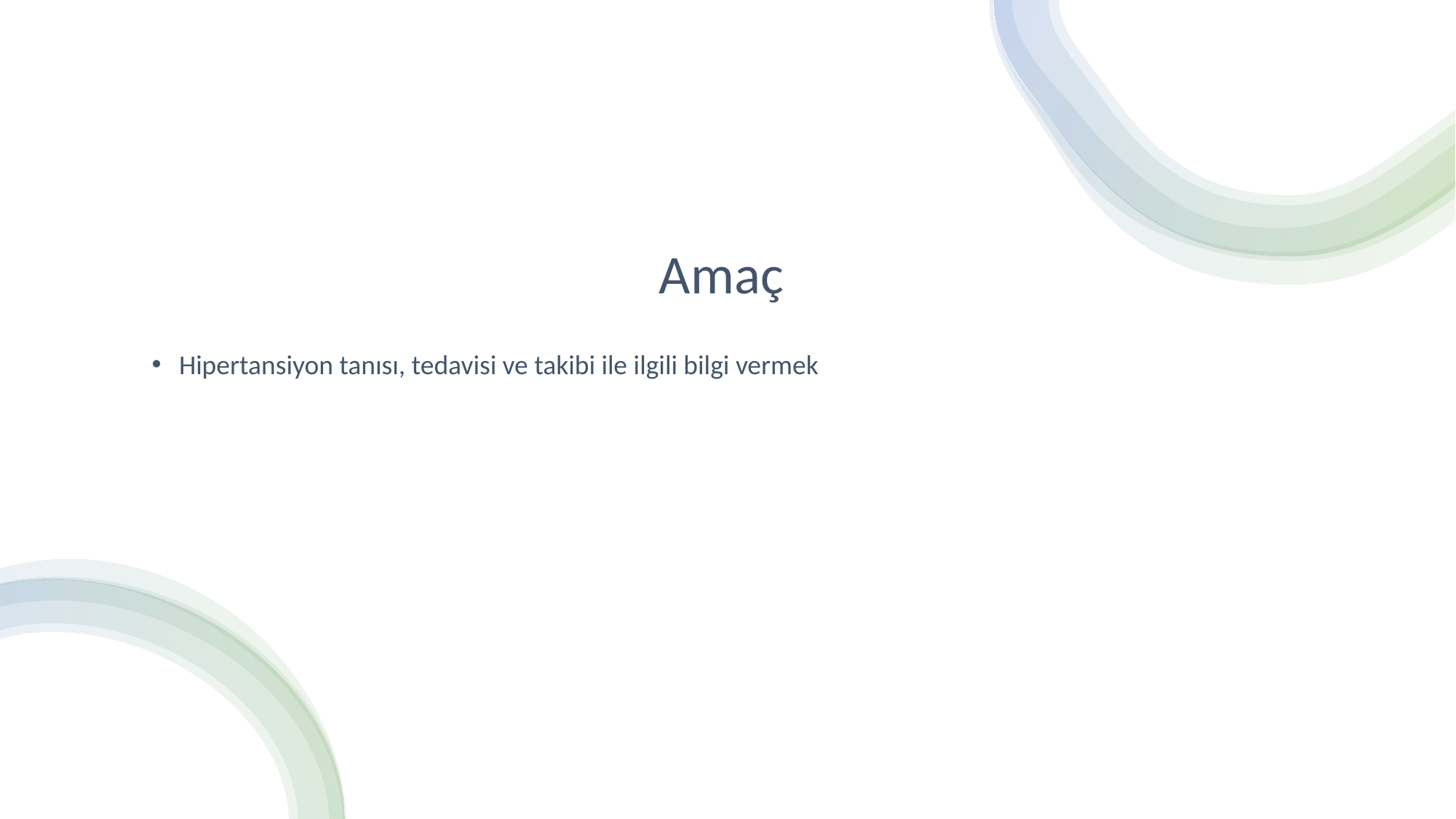

# Amaç
Hipertansiyon tanısı, tedavisi ve takibi ile ilgili bilgi vermek